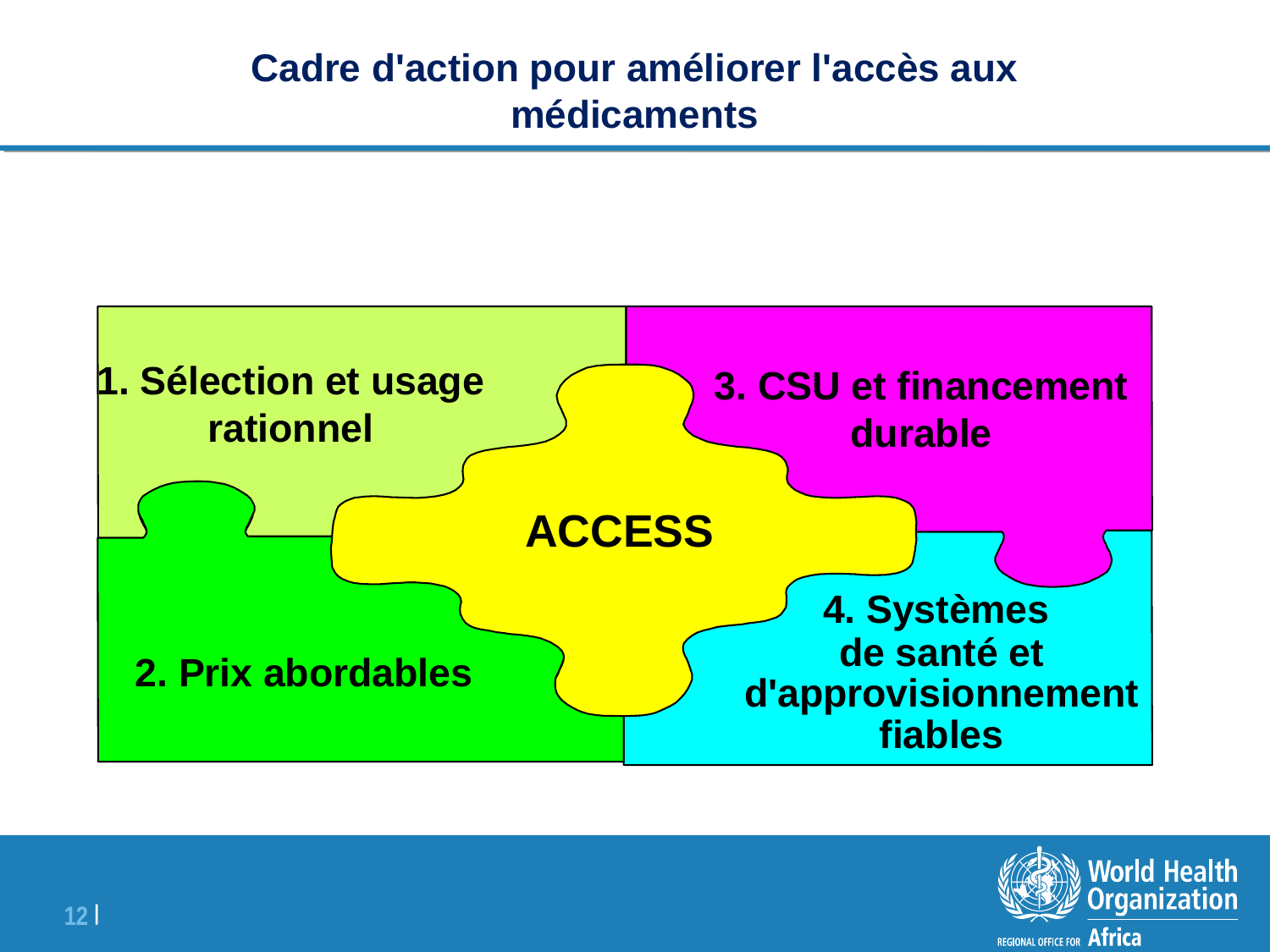

Cadre d'action pour améliorer l'accès aux médicaments

1. Sélection et usage
rationnel

3. CSU et financement
 durable

ACCESS

2. Prix abordables

4. Systèmes
de santé et d'approvisionnement fiables